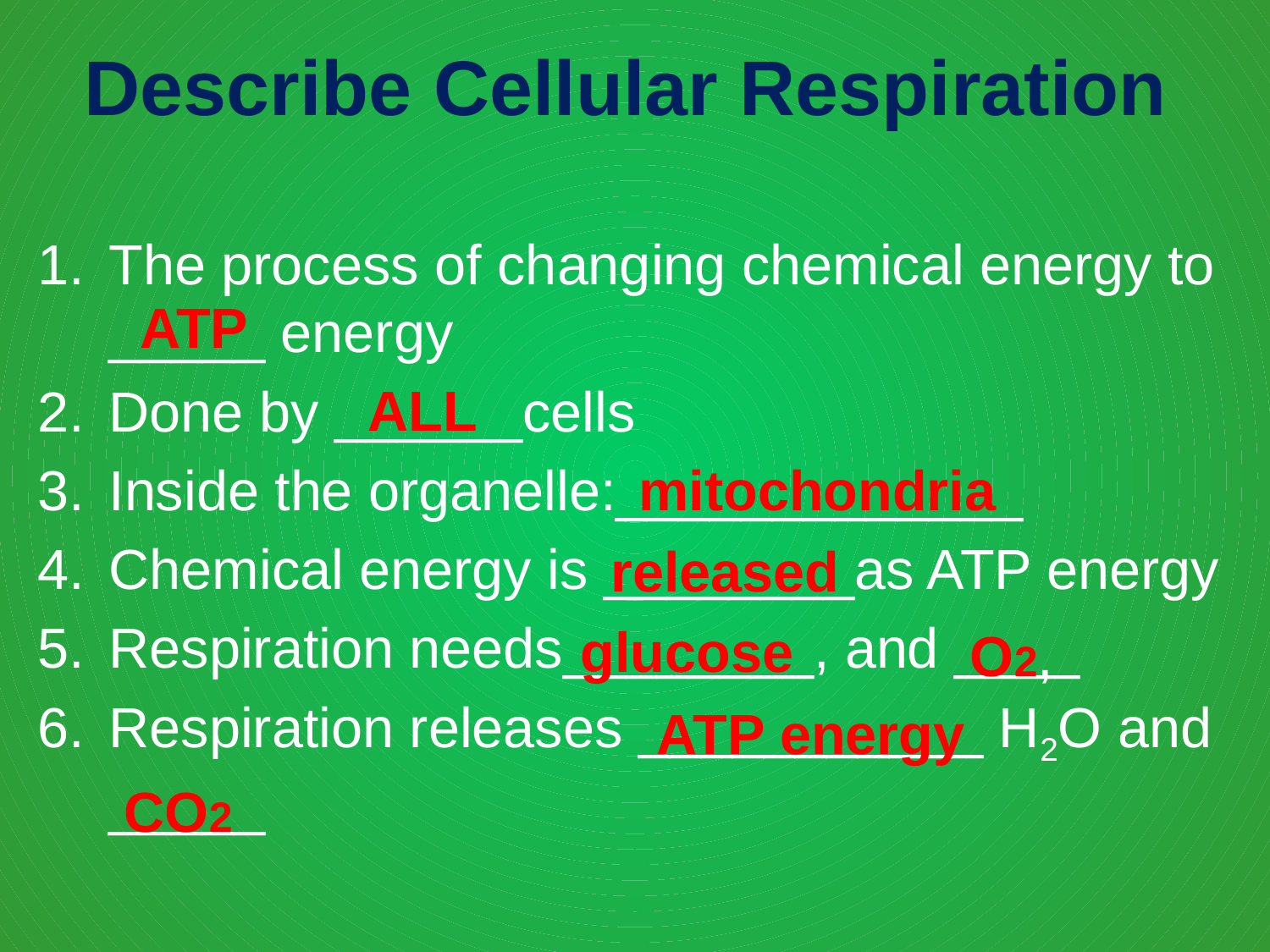

# Describe Cellular Respiration
The process of changing chemical energy to _____ energy
Done by ______cells
Inside the organelle:_____________
Chemical energy is ________as ATP energy
Respiration needs________, and ____
Respiration releases ___________ H2O and _____
ATP
ALL
mitochondria
released
glucose
O2,
ATP energy
CO2